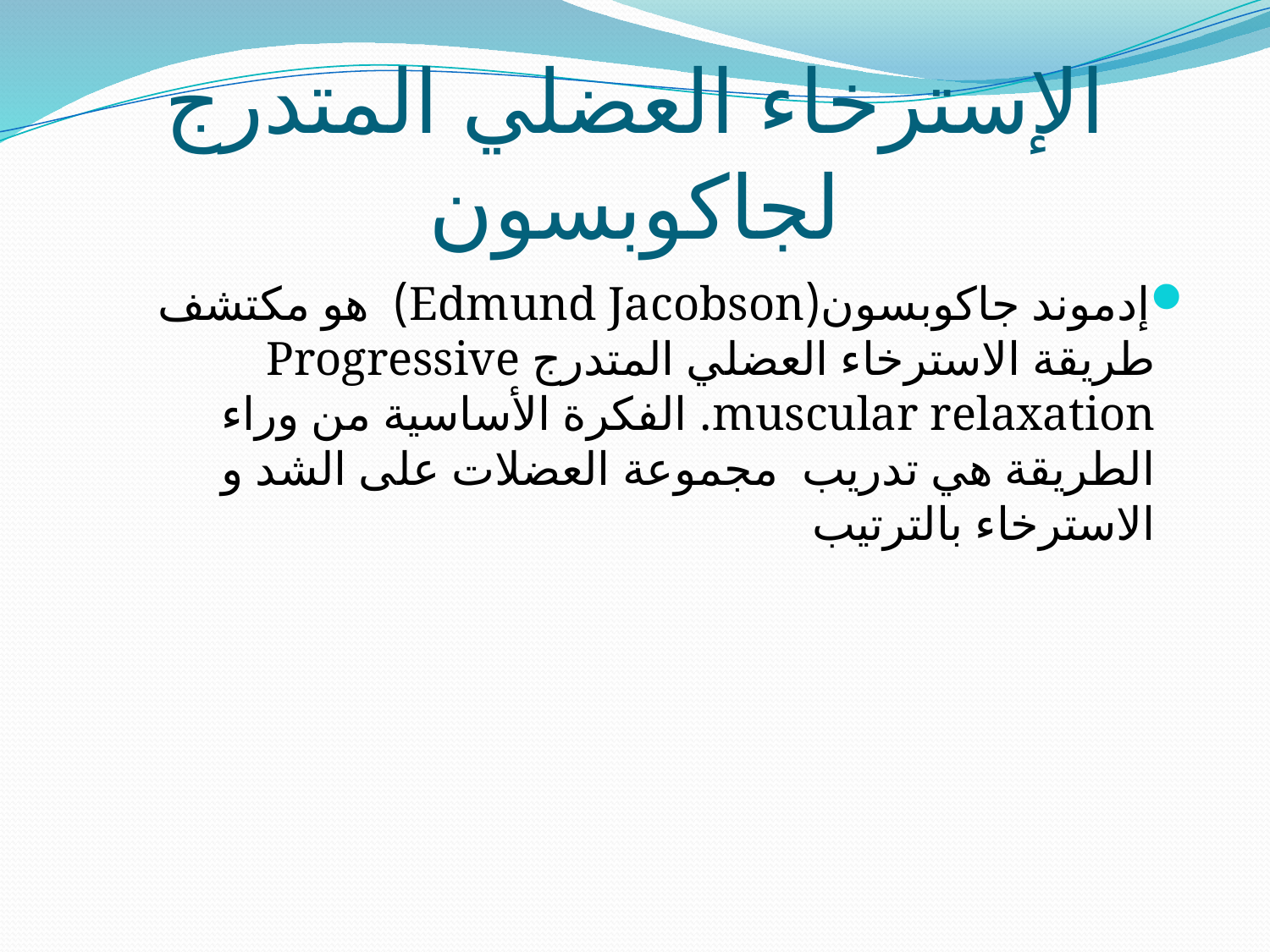

# الإسترخاء العضلي المتدرج لجاكوبسون
إدموند جاكوبسون(Edmund Jacobson)  هو مكتشف طريقة الاسترخاء العضلي المتدرج Progressive muscular relaxation. الفكرة الأساسية من وراء الطريقة هي تدريب  مجموعة العضلات على الشد و الاسترخاء بالترتيب